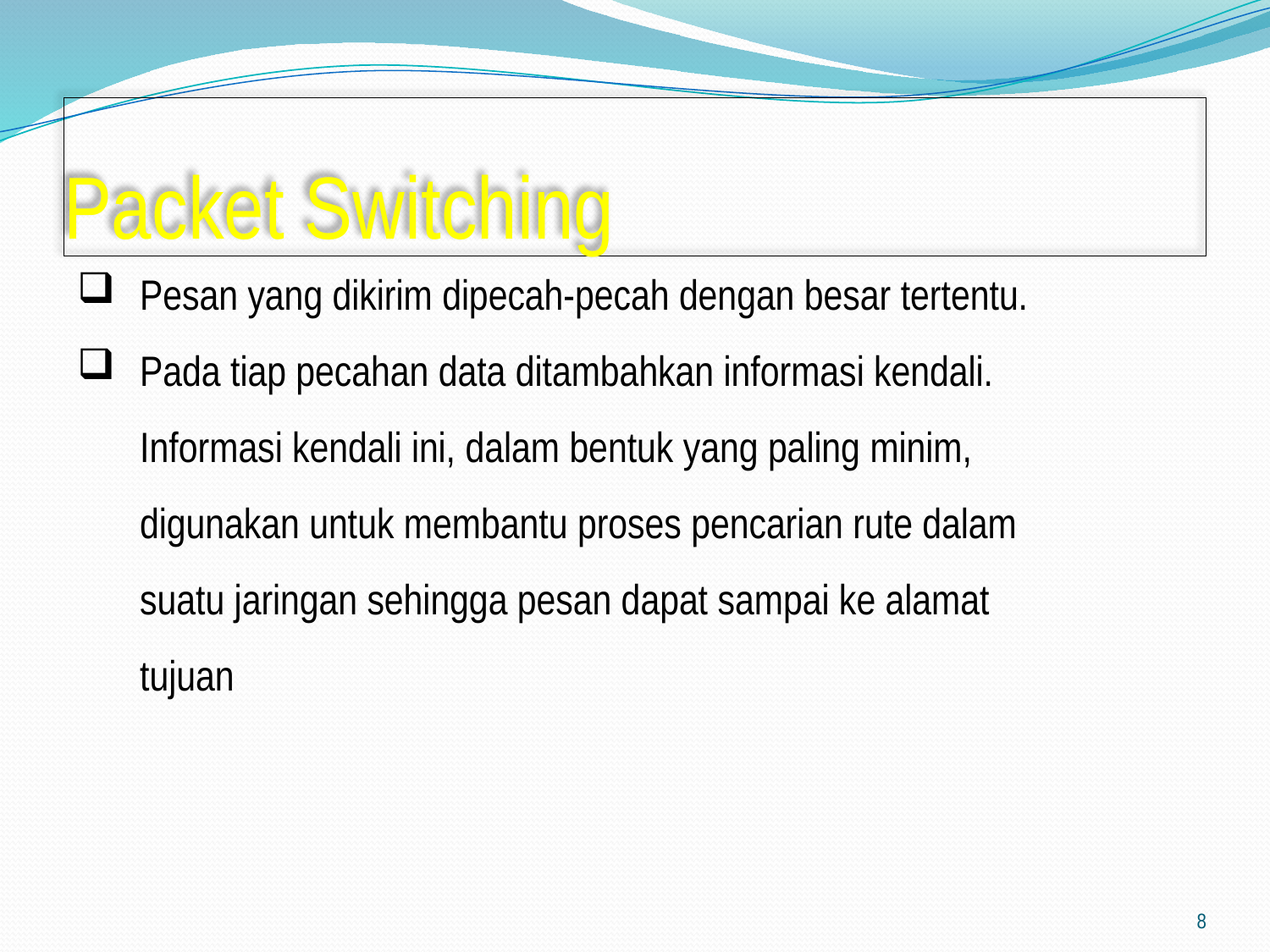

# Packet Switching
Pesan yang dikirim dipecah-pecah dengan besar tertentu.
Pada tiap pecahan data ditambahkan informasi kendali. Informasi kendali ini, dalam bentuk yang paling minim, digunakan untuk membantu proses pencarian rute dalam suatu jaringan sehingga pesan dapat sampai ke alamat tujuan

8